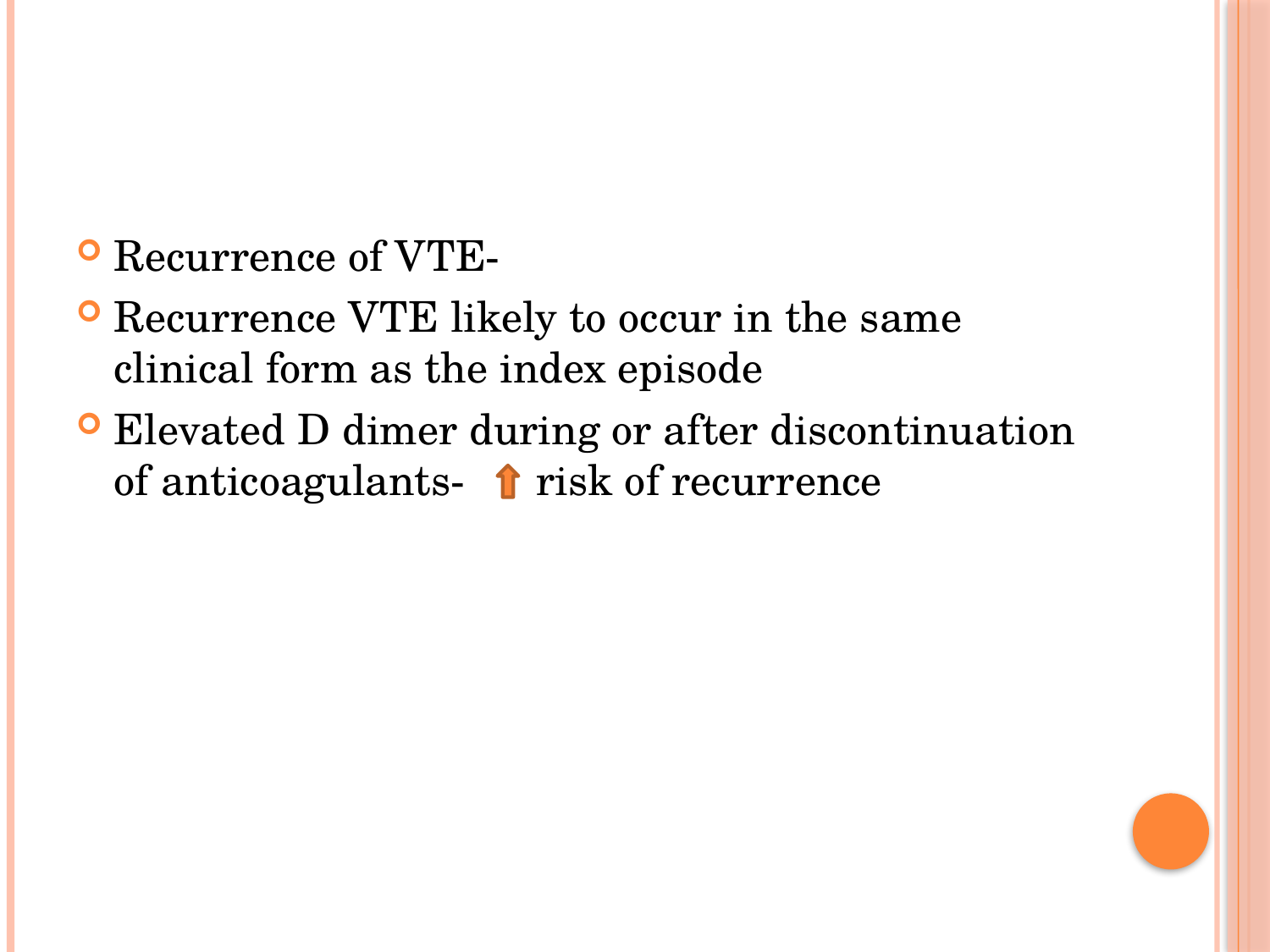

#
Recurrence of VTE-
Recurrence VTE likely to occur in the same clinical form as the index episode
Elevated D dimer during or after discontinuation of anticoagulants-      risk of recurrence